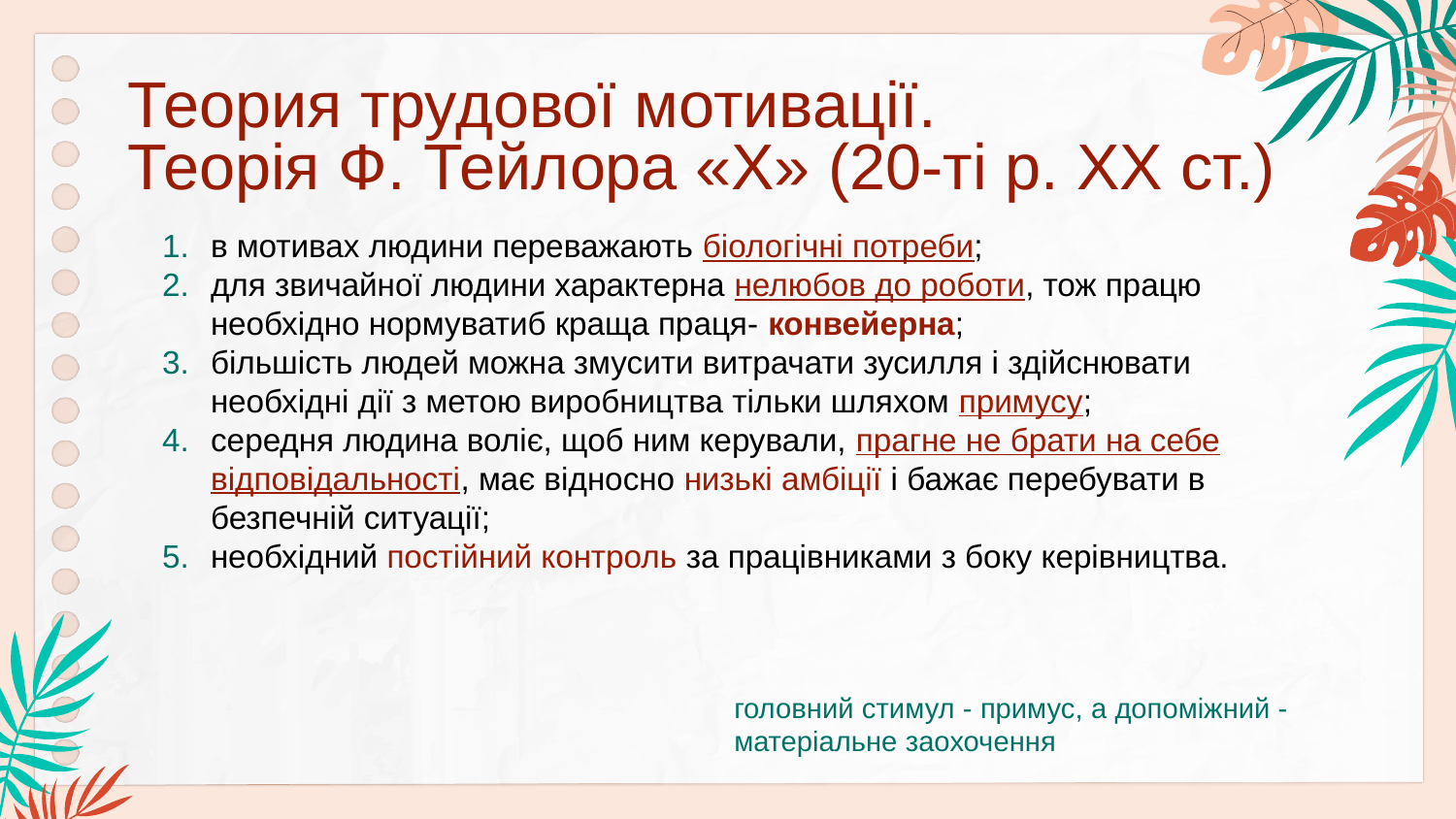

# Теория трудової мотивації. Теорія Ф. Тейлора «Х» (20-ті р. ХХ ст.)
в мотивах людини переважають біологічні потреби;
для звичайної людини характерна нелюбов до роботи, тож працю необхідно нормуватиб краща праця- конвейерна;
більшість людей можна змусити витрачати зусилля і здійснювати необхідні дії з метою виробництва тільки шляхом примусу;
середня людина воліє, щоб ним керували, прагне не брати на себе відповідальності, має відносно низькі амбіції і бажає перебувати в безпечній ситуації;
необхідний постійний контроль за працівниками з боку керівництва.
головний стимул - примус, а допоміжний - матеріальне заохочення